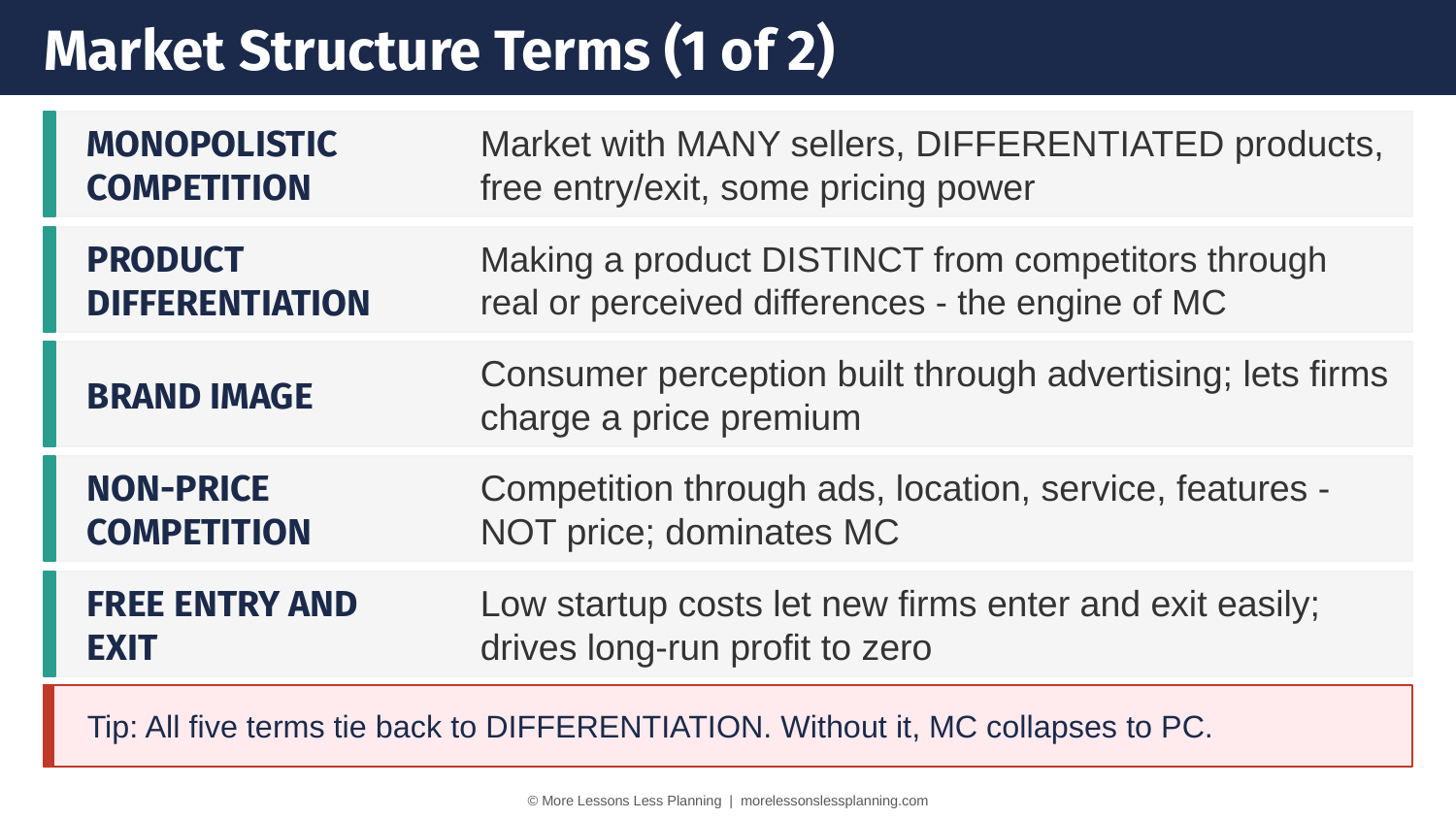

Market Structure Terms (1 of 2)

MONOPOLISTIC COMPETITION
Market with MANY sellers, DIFFERENTIATED products, free entry/exit, some pricing power

PRODUCT DIFFERENTIATION
Making a product DISTINCT from competitors through real or perceived differences - the engine of MC

BRAND IMAGE
Consumer perception built through advertising; lets firms charge a price premium

NON-PRICE COMPETITION
Competition through ads, location, service, features - NOT price; dominates MC

FREE ENTRY AND EXIT
Low startup costs let new firms enter and exit easily; drives long-run profit to zero

Tip: All five terms tie back to DIFFERENTIATION. Without it, MC collapses to PC.
© More Lessons Less Planning  |  morelessonslessplanning.com